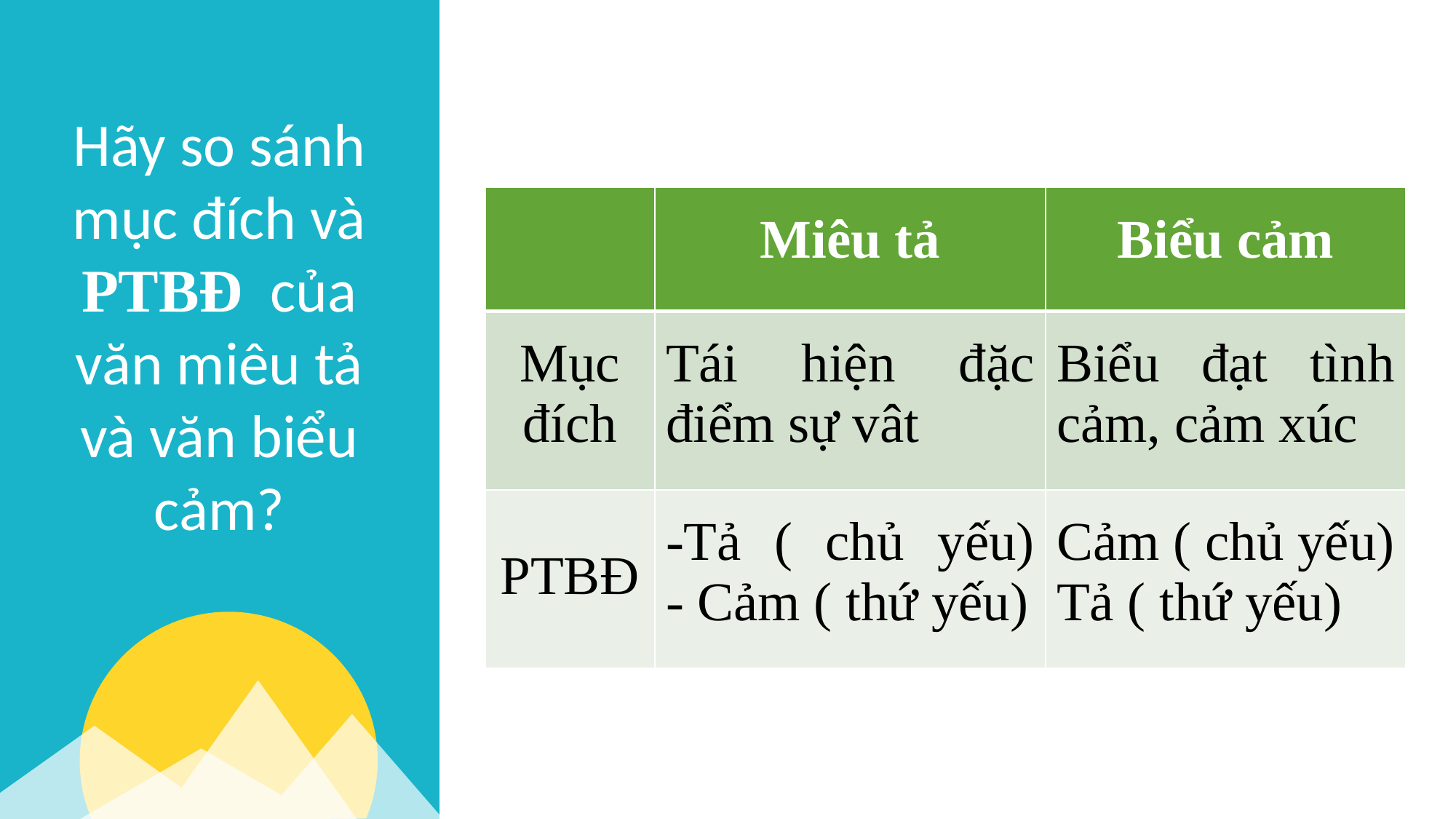

Hãy so sánh mục đích và PTBĐ  của văn miêu tả và văn biểu cảm?
|  | Miêu tả | Biểu cảm |
| --- | --- | --- |
| Mục đích | Tái hiện đặc điểm sự vât | Biểu đạt tình cảm, cảm xúc |
| PTBĐ | -Tả ( chủ yếu) - Cảm ( thứ yếu) | Cảm ( chủ yếu) Tả ( thứ yếu) |